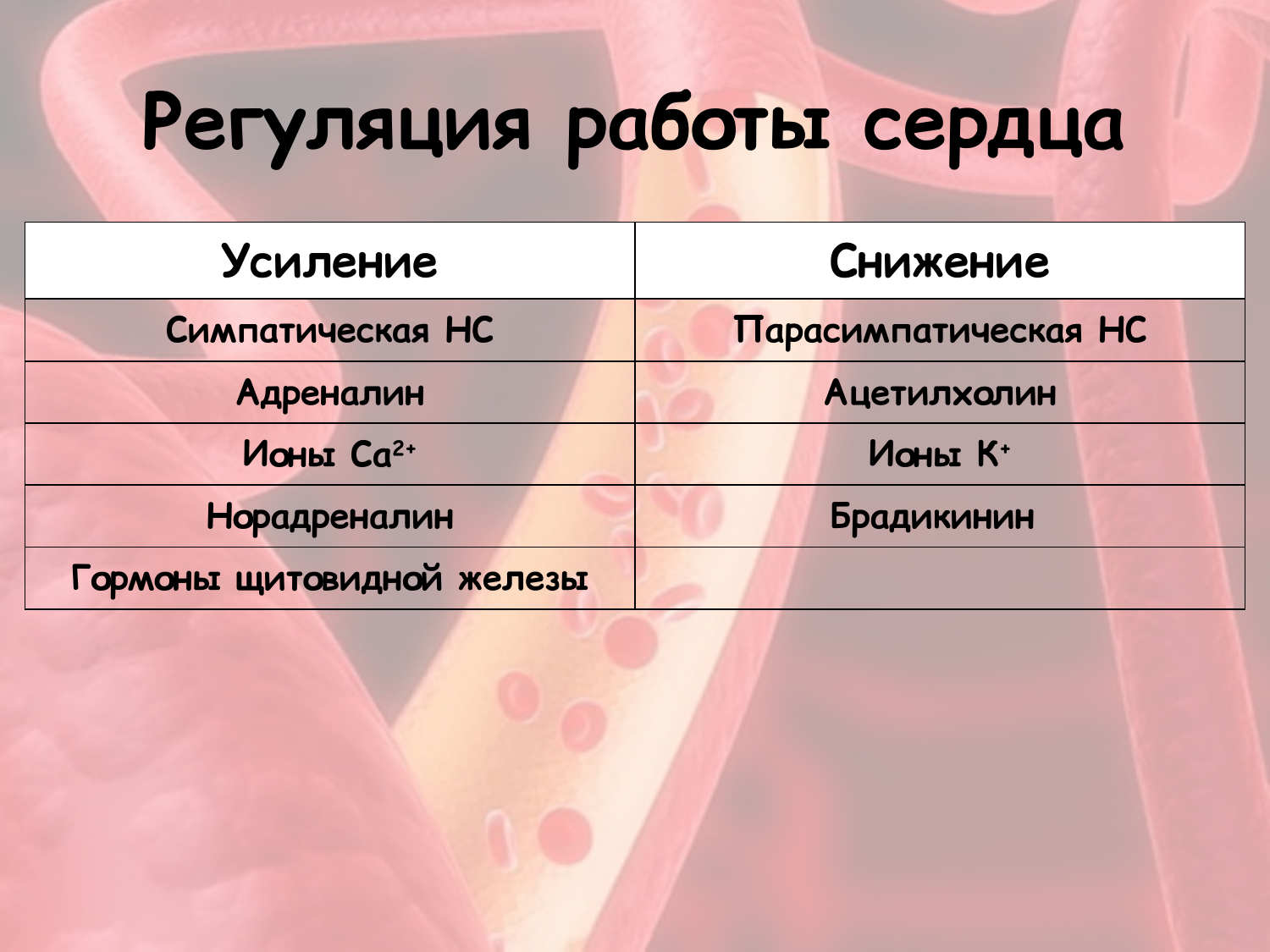

# Регуляция работы сердца
| Усиление | Снижение |
| --- | --- |
| Симпатическая НС | Парасимпатическая НС |
| Адреналин | Ацетилхолин |
| Ионы Са2+ | Ионы К+ |
| Норадреналин | Брадикинин |
| Гормоны щитовидной железы |  |